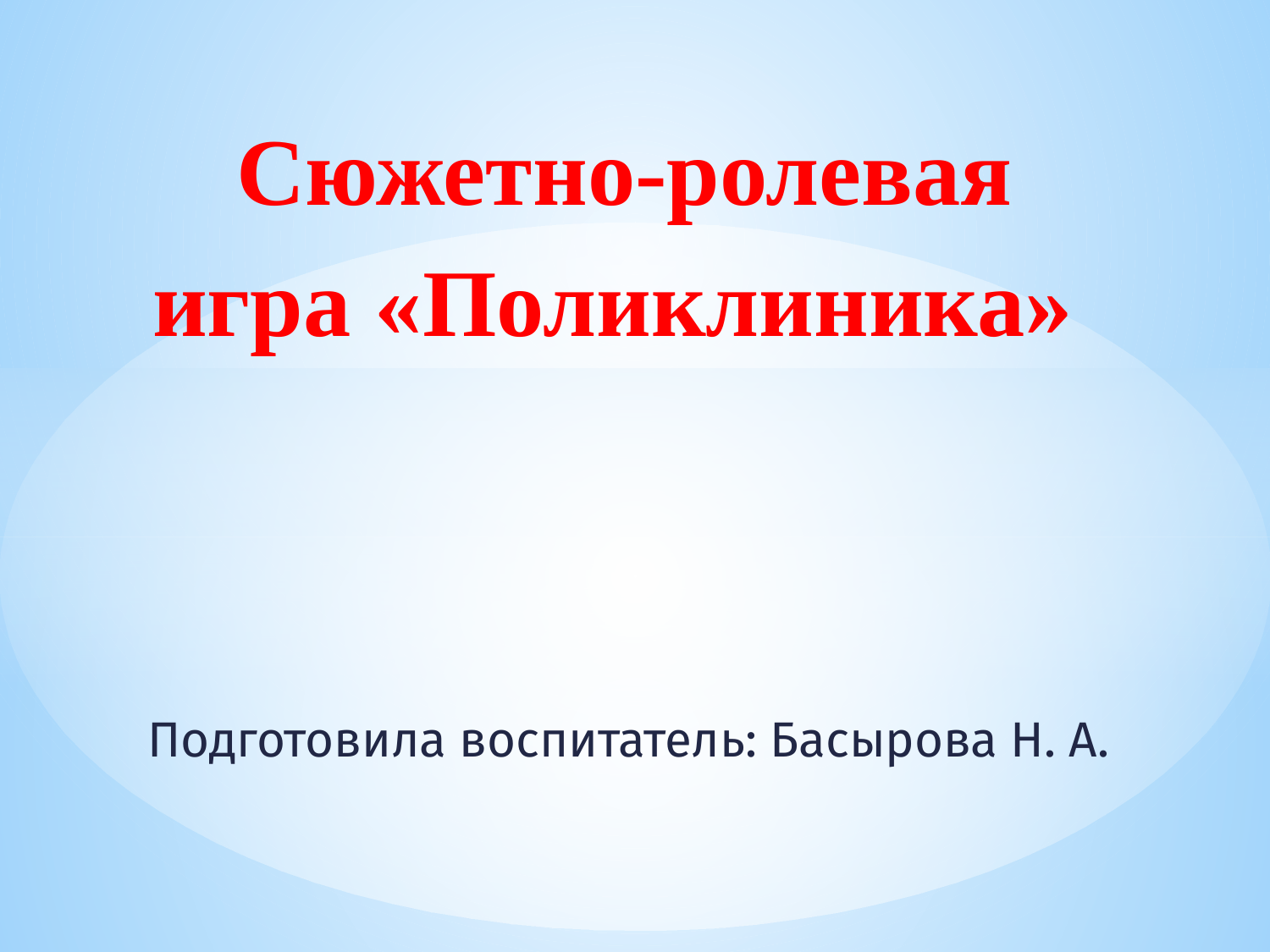

# Сюжетно-ролевая игра «Поликлиника»
Подготовила воспитатель: Басырова Н. А.